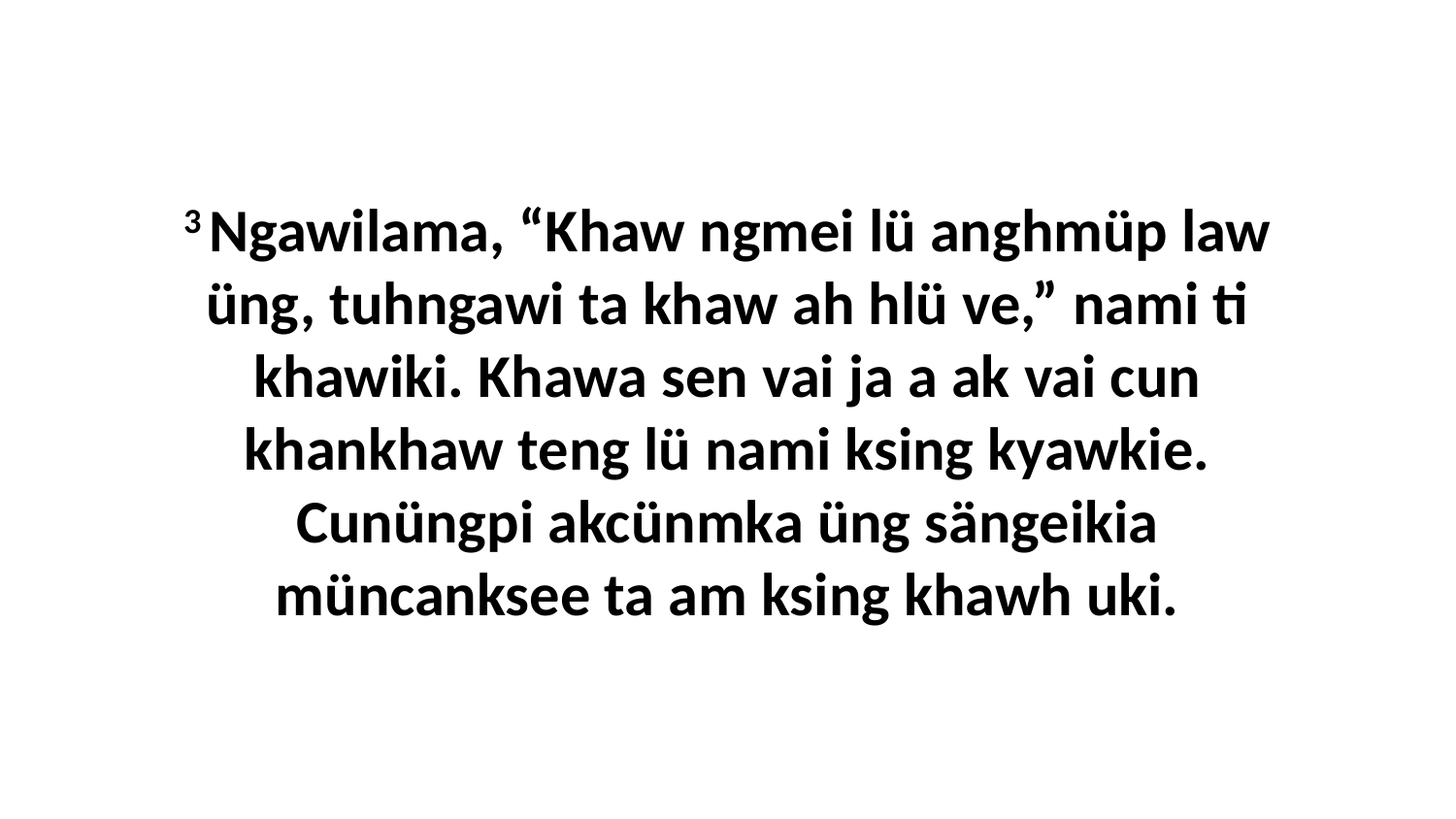

3 Ngawilama, “Khaw ngmei lü anghmüp law üng, tuhngawi ta khaw ah hlü ve,” nami ti khawiki. Khawa sen vai ja a ak vai cun khankhaw teng lü nami ksing kyawkie. Cunüngpi akcünmka üng sängeikia müncanksee ta am ksing khawh uki.